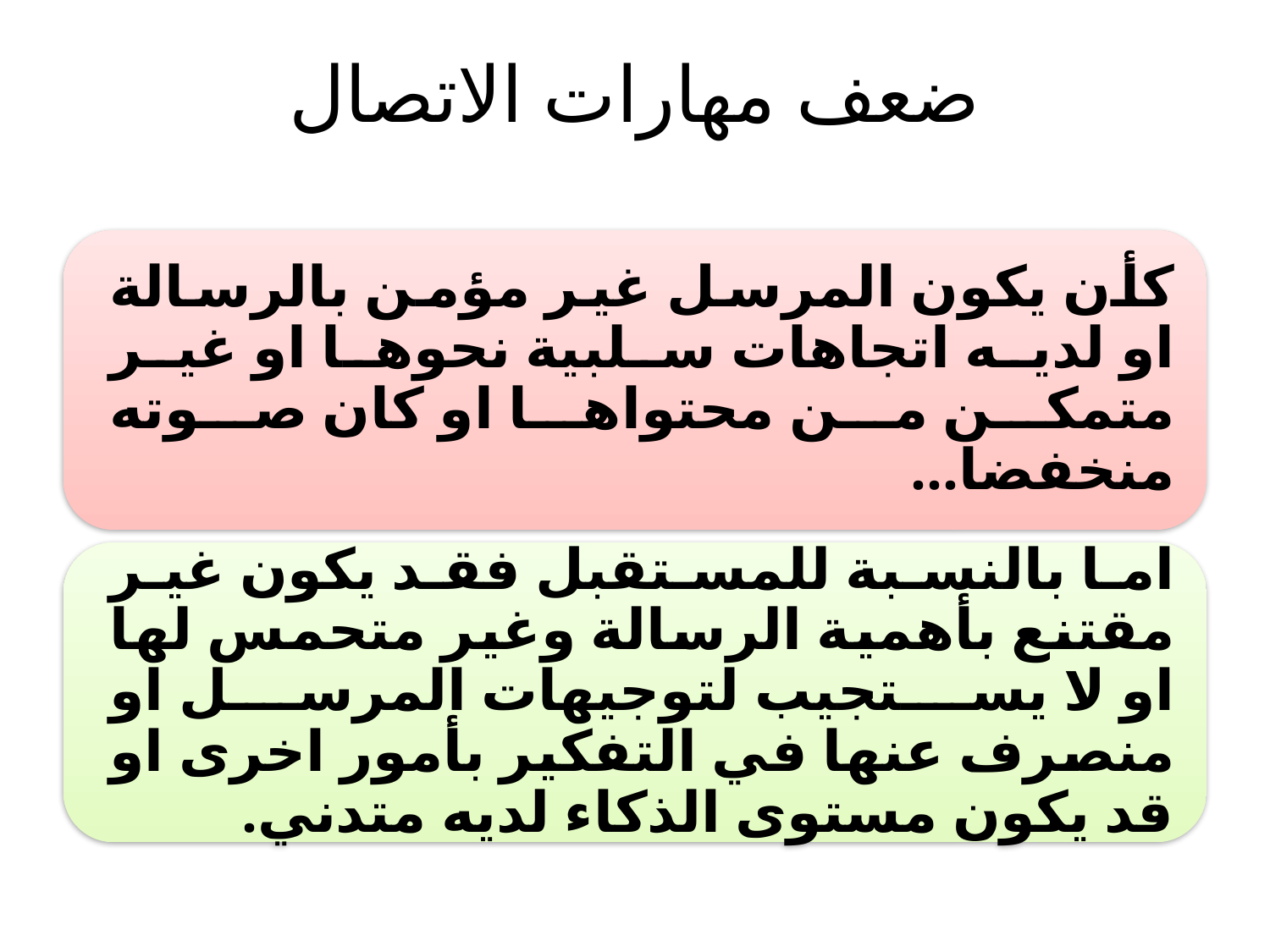

ضعف مهارات الاتصال
كأن يكون المرسل غير مؤمن بالرسالة او لديه اتجاهات سلبية نحوها او غير متمكن من محتواها او كان صوته منخفضا...
اما بالنسبة للمستقبل فقد يكون غير مقتنع بأهمية الرسالة وغير متحمس لها او لا يستجيب لتوجيهات المرسل او منصرف عنها في التفكير بأمور اخرى او قد يكون مستوى الذكاء لديه متدني.